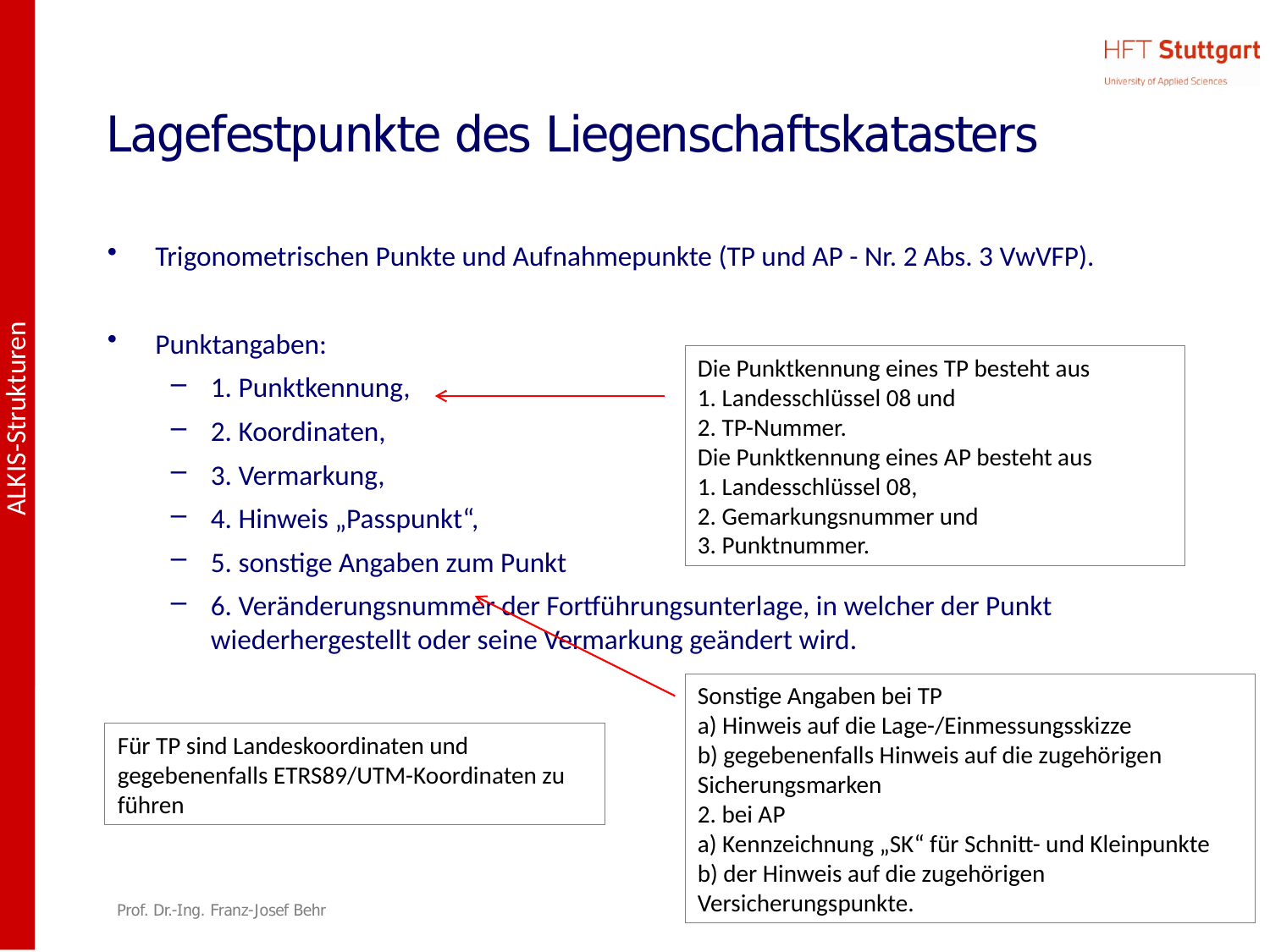

# Lagefestpunkte des Liegenschaftskatasters
Trigonometrischen Punkte und Aufnahmepunkte (TP und AP - Nr. 2 Abs. 3 VwVFP).

Punktangaben:
1. Punktkennung,
2. Koordinaten,
3. Vermarkung,
4. Hinweis „Passpunkt“,
5. sonstige Angaben zum Punkt
6. Veränderungsnummer der Fortführungsunterlage, in welcher der Punkt wiederhergestellt oder seine Vermarkung geändert wird.
Die Punktkennung eines TP besteht aus
1. Landesschlüssel 08 und
2. TP-Nummer.
Die Punktkennung eines AP besteht aus
1. Landesschlüssel 08,
2. Gemarkungsnummer und
3. Punktnummer.
Sonstige Angaben bei TP
a) Hinweis auf die Lage-/Einmessungsskizze
b) gegebenenfalls Hinweis auf die zugehörigen Sicherungsmarken
2. bei AP
a) Kennzeichnung „SK“ für Schnitt- und Kleinpunkte
b) der Hinweis auf die zugehörigen Versicherungspunkte.
Für TP sind Landeskoordinaten und gegebenenfalls ETRS89/UTM-Koordinaten zu führen
Prof. Dr.-Ing. Franz-Josef Behr